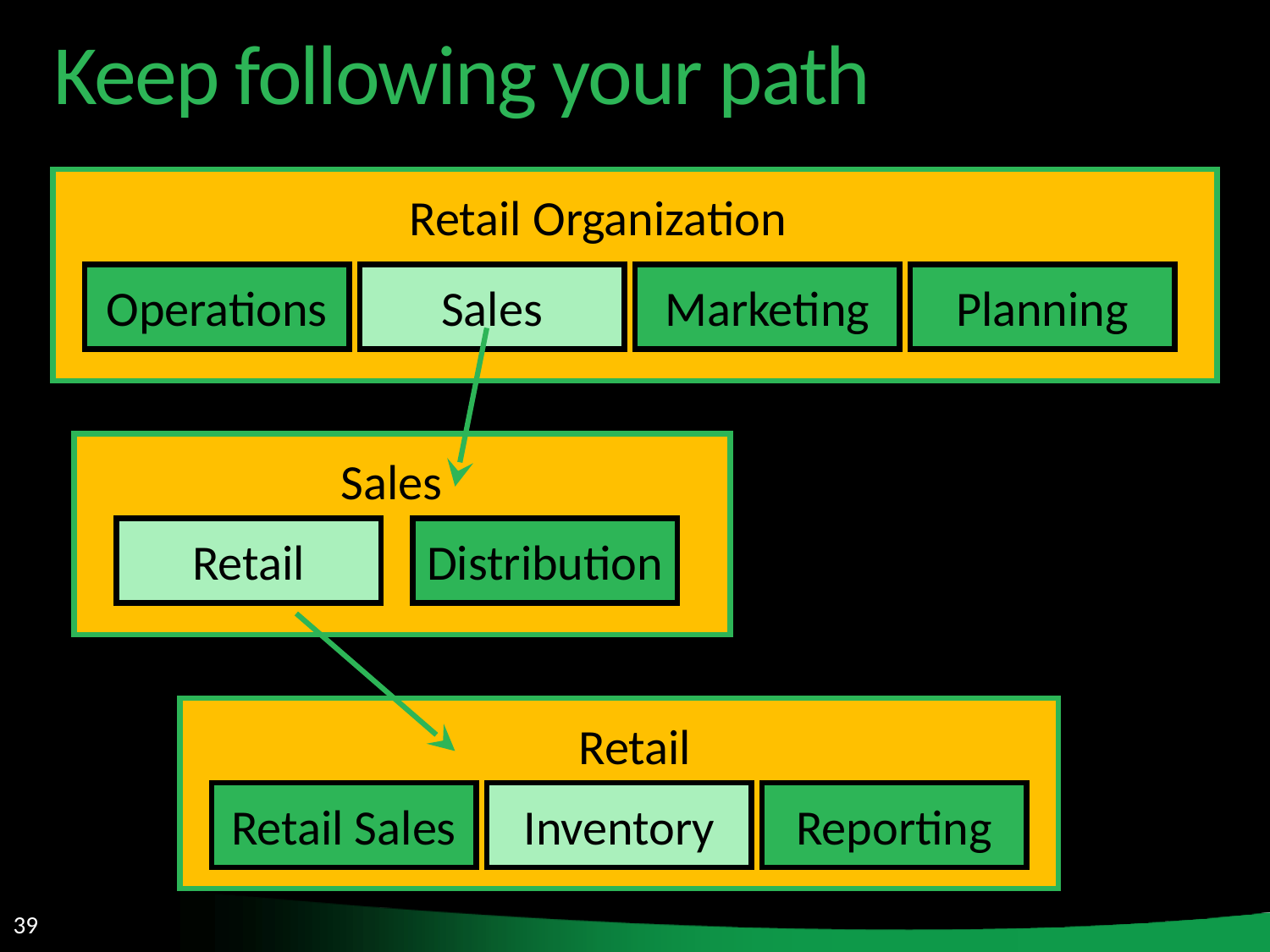

Keep following your path

Retail Organization
Operations
Sales
Marketing
Planning

Sales
Retail
Distribution

Retail
Retail Sales
Inventory
Reporting